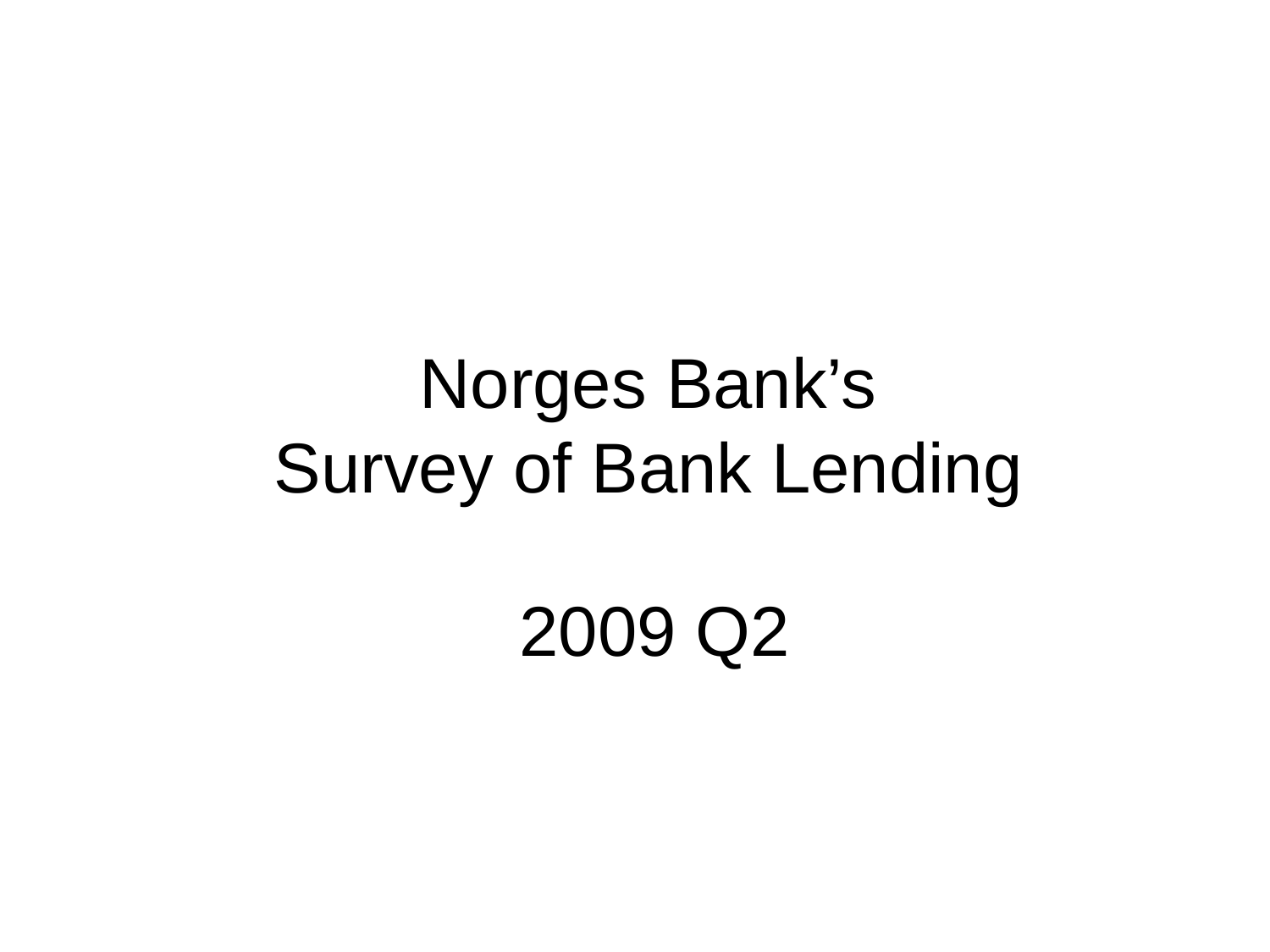

Norges Bank’s
Survey of Bank Lending
2009 Q2